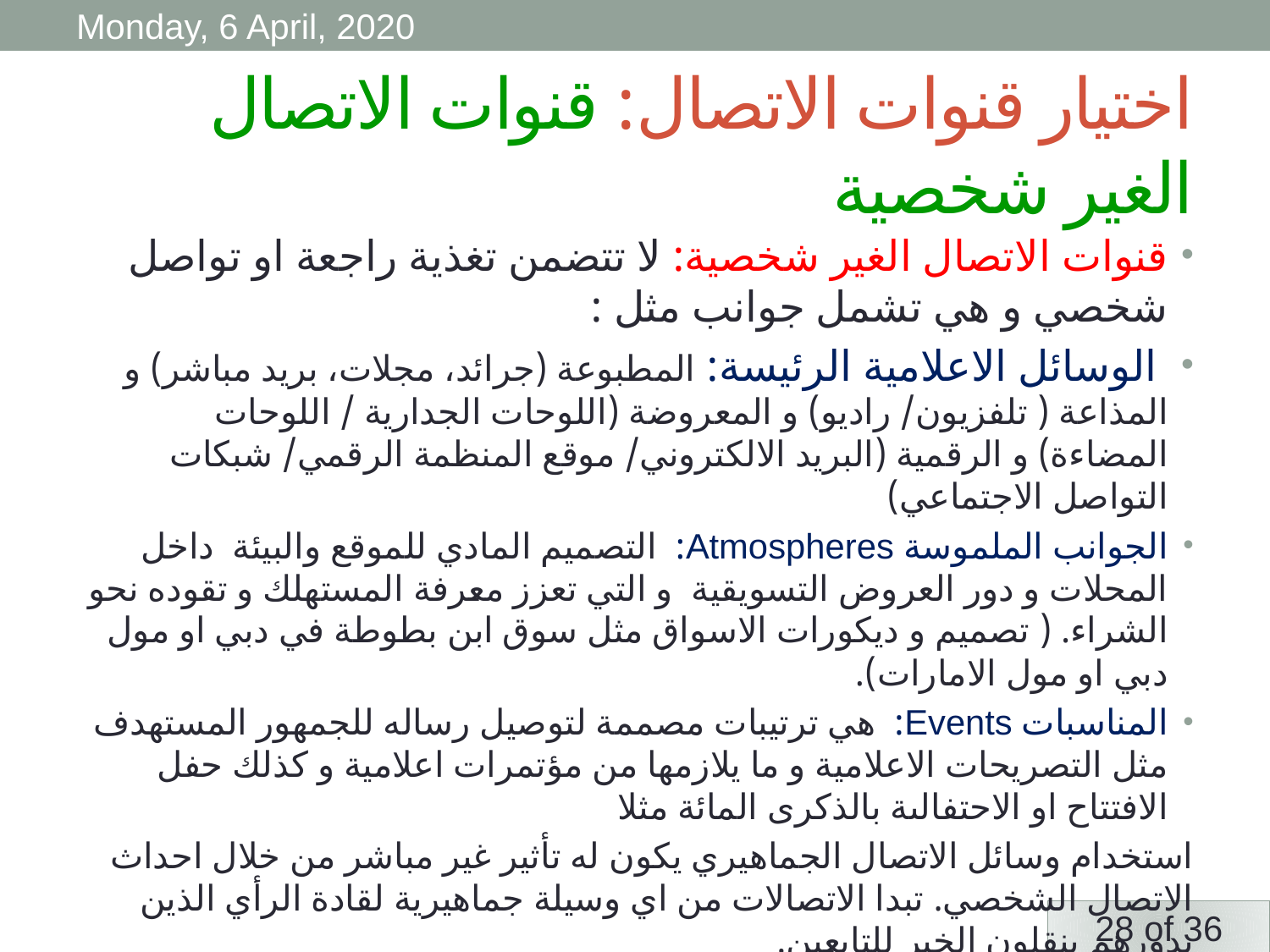

Monday, 6 April, 2020
# اختيار قنوات الاتصال: قنوات الاتصال الغير شخصية
قنوات الاتصال الغير شخصية: لا تتضمن تغذية راجعة او تواصل شخصي و هي تشمل جوانب مثل :
 الوسائل الاعلامية الرئيسة: المطبوعة (جرائد، مجلات، بريد مباشر) و المذاعة ( تلفزيون/ راديو) و المعروضة (اللوحات الجدارية / اللوحات المضاءة) و الرقمية (البريد الالكتروني/ موقع المنظمة الرقمي/ شبكات التواصل الاجتماعي)
الجوانب الملموسة Atmospheres:  التصميم المادي للموقع والبيئة  داخل المحلات و دور العروض التسويقية  و التي تعزز معرفة المستهلك و تقوده نحو الشراء. ( تصميم و ديكورات الاسواق مثل سوق ابن بطوطة في دبي او مول دبي او مول الامارات).
المناسبات Events:  هي ترتيبات مصممة لتوصيل رساله للجمهور المستهدف مثل التصريحات الاعلامية و ما يلازمها من مؤتمرات اعلامية و كذلك حفل الافتتاح او الاحتفالىة بالذكرى المائة مثلا
استخدام وسائل الاتصال الجماهيري يكون له تأثير غير مباشر من خلال احداث الاتصال الشخصي. تبدا الاتصالات من اي وسيلة جماهيرية لقادة الرأي الذين بدورهم ينقلون الخبر للتابعين.